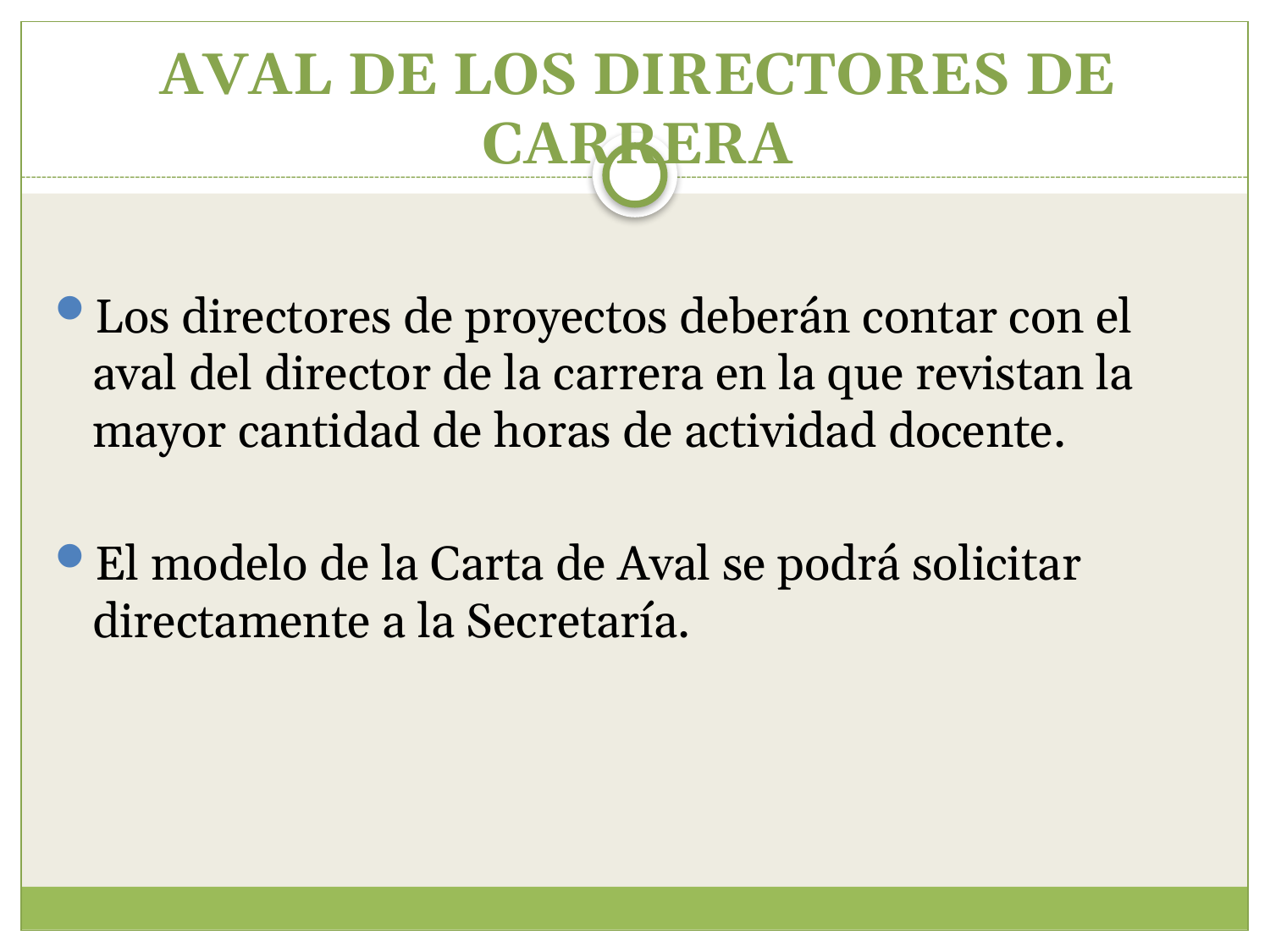

# AVAL DE LOS DIRECTORES DE CARRERA

Los directores de proyectos deberán contar con el aval del director de la carrera en la que revistan la mayor cantidad de horas de actividad docente.

El modelo de la Carta de Aval se podrá solicitar directamente a la Secretaría.